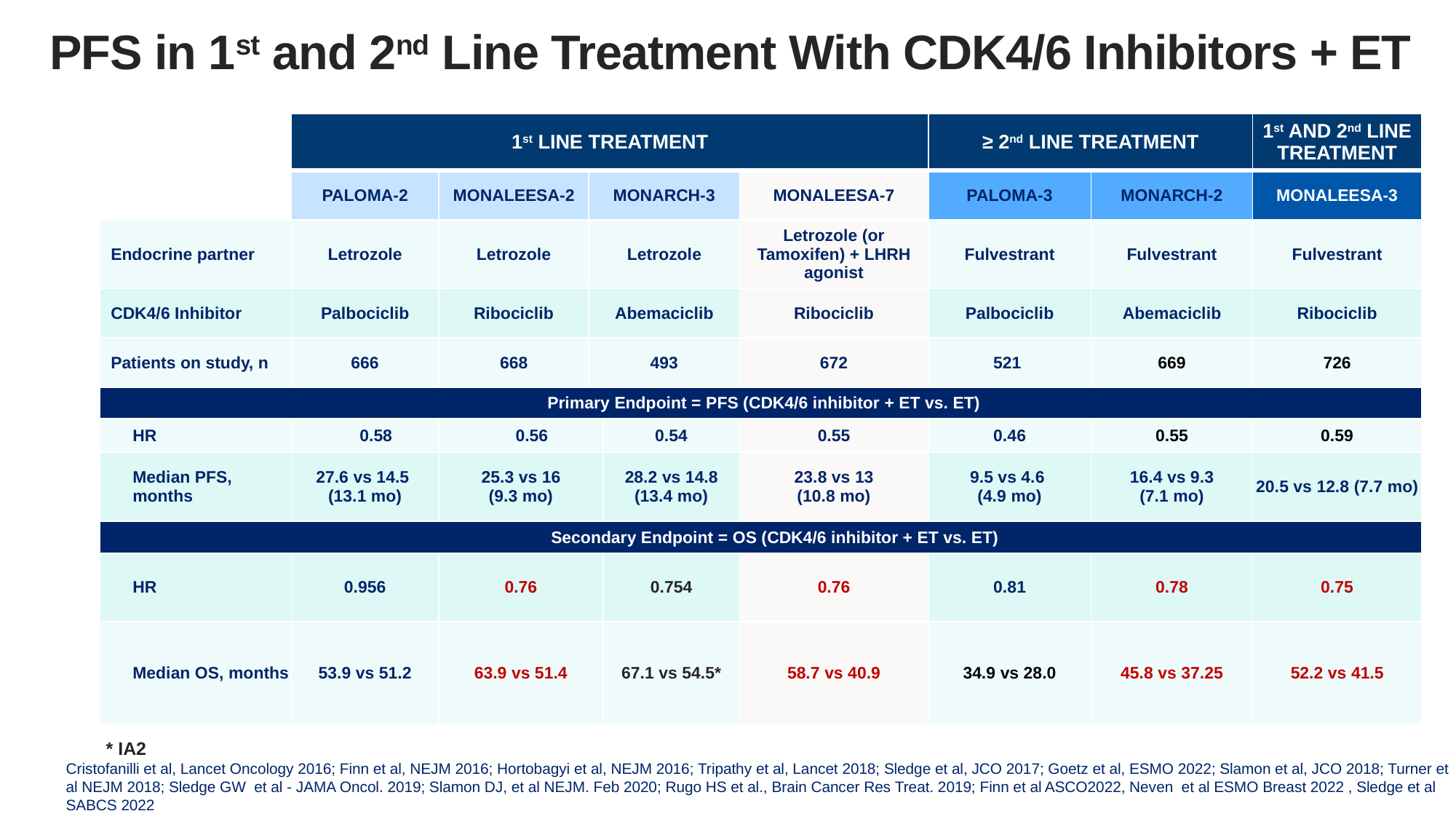

# PFS in 1st and 2nd Line Treatment With CDK4/6 Inhibitors + ET
|  | 1st LINE TREATMENT |  |  |  |  | ≥ 2nd LINE TREATMENT |  | 1st AND 2nd LINE TREATMENT |
| --- | --- | --- | --- | --- | --- | --- | --- | --- |
|  | PALOMA-2 | MONALEESA-2 | MONARCH-3 | MONARCH-3 | MONALEESA-7 | PALOMA-3 | MONARCH-2 | MONALEESA-3 |
| Endocrine partner | Letrozole | Letrozole | Letrozole | Letrozole | Letrozole (or Tamoxifen) + LHRH agonist | Fulvestrant | Fulvestrant | Fulvestrant |
| CDK4/6 Inhibitor | Palbociclib | Ribociclib | Abemaciclib | Abemaciclib | Ribociclib | Palbociclib | Abemaciclib | Ribociclib |
| Patients on study, n | 666 | 668 | 493 | 493 | 672 | 521 | 669 | 726 |
| Primary Endpoint = PFS (CDK4/6 inhibitor + ET vs. ET) |  |  |  |  |  |  |  |  |
| HR | 0.58 | 0.56 |  | 0.54 | 0.55 | 0.46 | 0.55 | 0.59 |
| Median PFS, months | 27.6 vs 14.5 (13.1 mo) | 25.3 vs 16 (9.3 mo) |  | 28.2 vs 14.8 (13.4 mo) | 23.8 vs 13 (10.8 mo) | 9.5 vs 4.6 (4.9 mo) | 16.4 vs 9.3 (7.1 mo) | 20.5 vs 12.8 (7.7 mo) |
| Secondary Endpoint = OS (CDK4/6 inhibitor + ET vs. ET) |  |  |  |  |  |  |  |  |
| HR | 0.956 | 0.76 |  | 0.754 | 0.76 | 0.81 | 0.78 | 0.75 |
| Median OS, months | 53.9 vs 51.2 | 63.9 vs 51.4 |  | 67.1 vs 54.5\* | 58.7 vs 40.9 | 34.9 vs 28.0 | 45.8 vs 37.25 | 52.2 vs 41.5 |

* IA2
Cristofanilli et al, Lancet Oncology 2016; Finn et al, NEJM 2016; Hortobagyi et al, NEJM 2016; Tripathy et al, Lancet 2018; Sledge et al, JCO 2017; Goetz et al, ESMO 2022; Slamon et al, JCO 2018; Turner et al NEJM 2018; Sledge GW  et al - JAMA Oncol. 2019; Slamon DJ, et al NEJM. Feb 2020; Rugo HS et al., Brain Cancer Res Treat. 2019; Finn et al ASCO2022, Neven  et al ESMO Breast 2022 , Sledge et al SABCS 2022